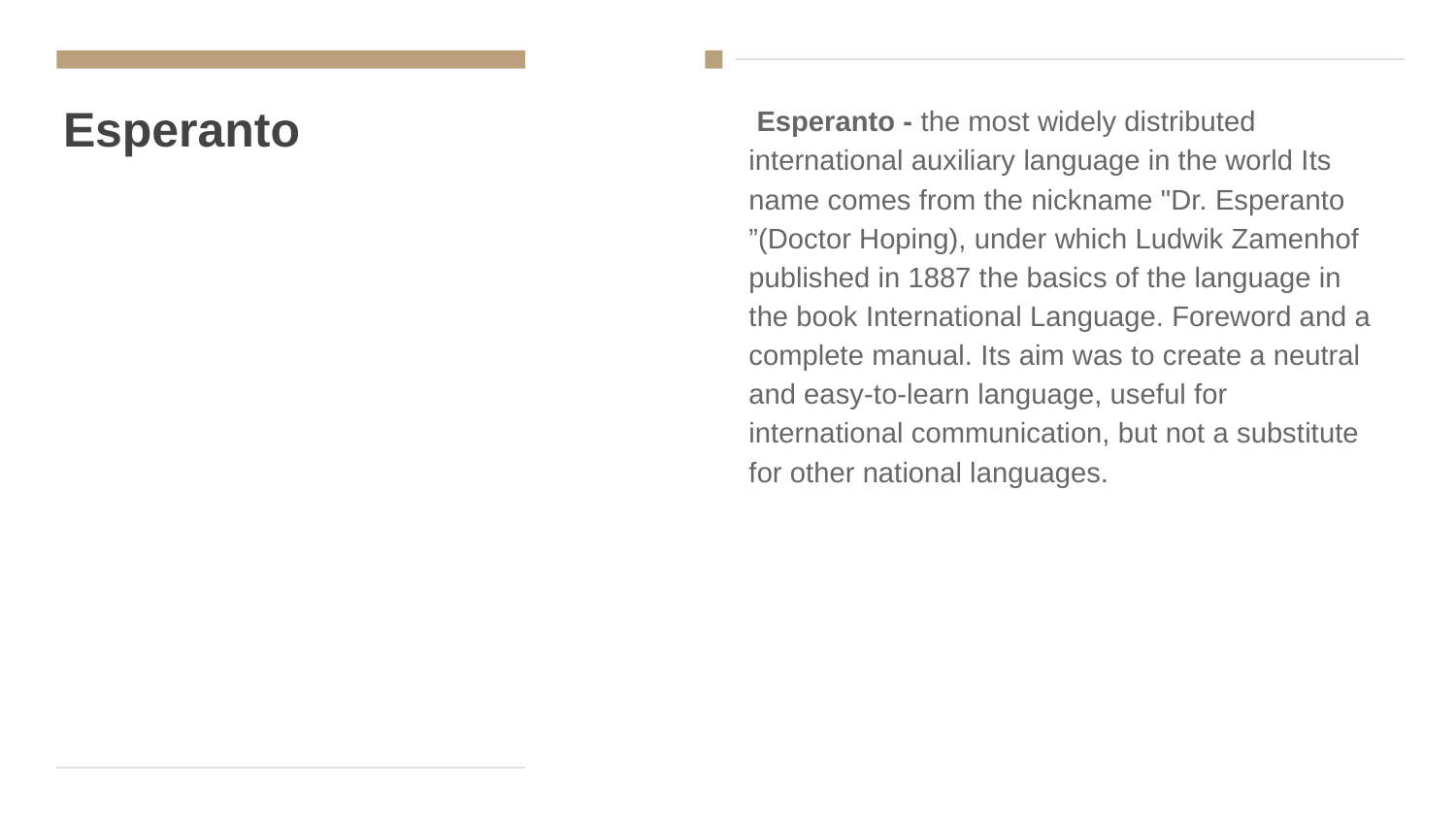

# Esperanto
 Esperanto - the most widely distributed international auxiliary language in the world Its name comes from the nickname "Dr. Esperanto ”(Doctor Hoping), under which Ludwik Zamenhof published in 1887 the basics of the language in the book International Language. Foreword and a complete manual. Its aim was to create a neutral and easy-to-learn language, useful for international communication, but not a substitute for other national languages.